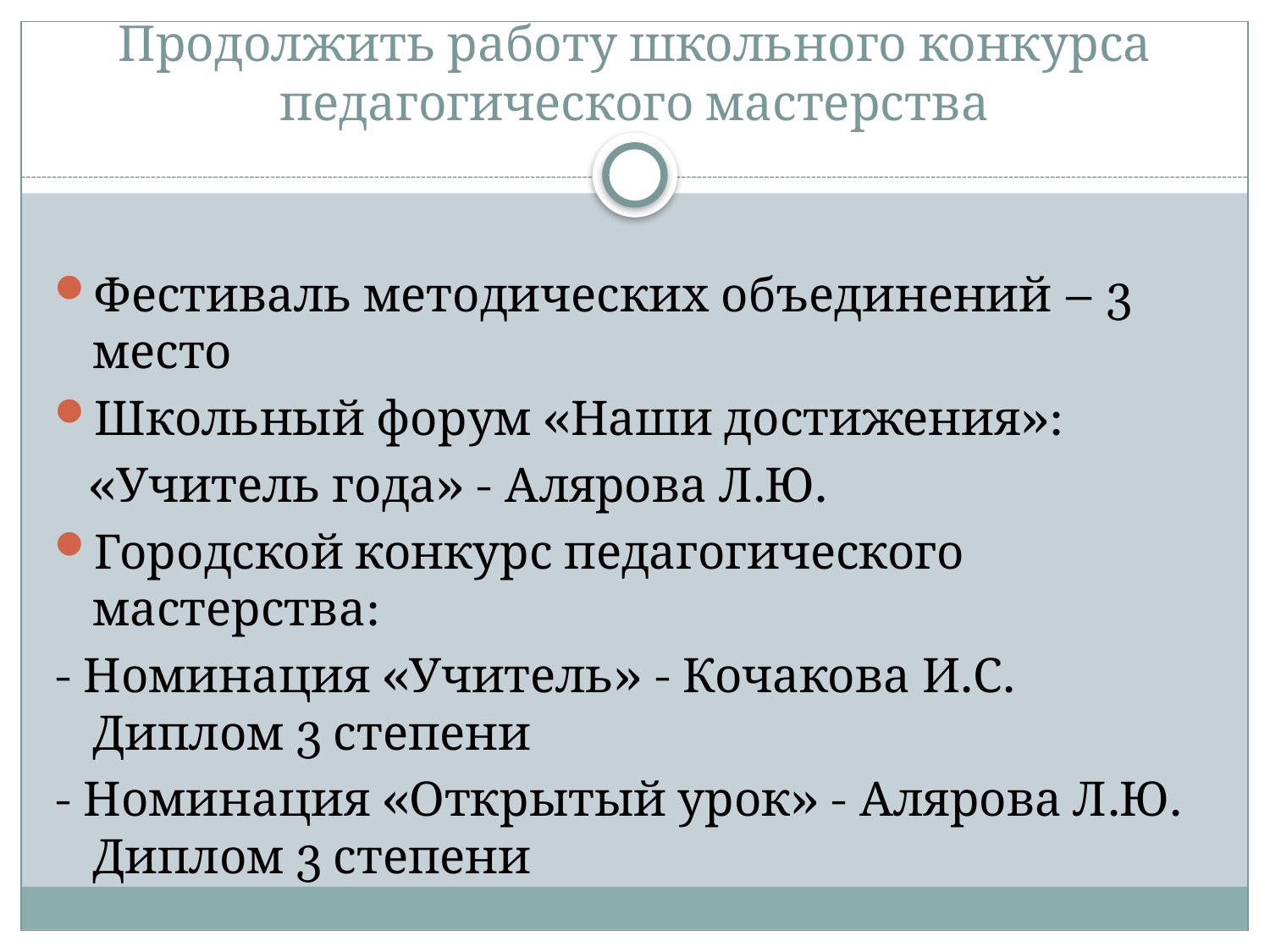

# Продолжить работу школьного конкурса педагогического мастерства
Фестиваль методических объединений – 3 место
Школьный форум «Наши достижения»:
   «Учитель года» - Алярова Л.Ю.
Городской конкурс педагогического мастерства:
- Номинация «Учитель» - Кочакова И.С. Диплом 3 степени
- Номинация «Открытый урок» - Алярова Л.Ю.  Диплом 3 степени